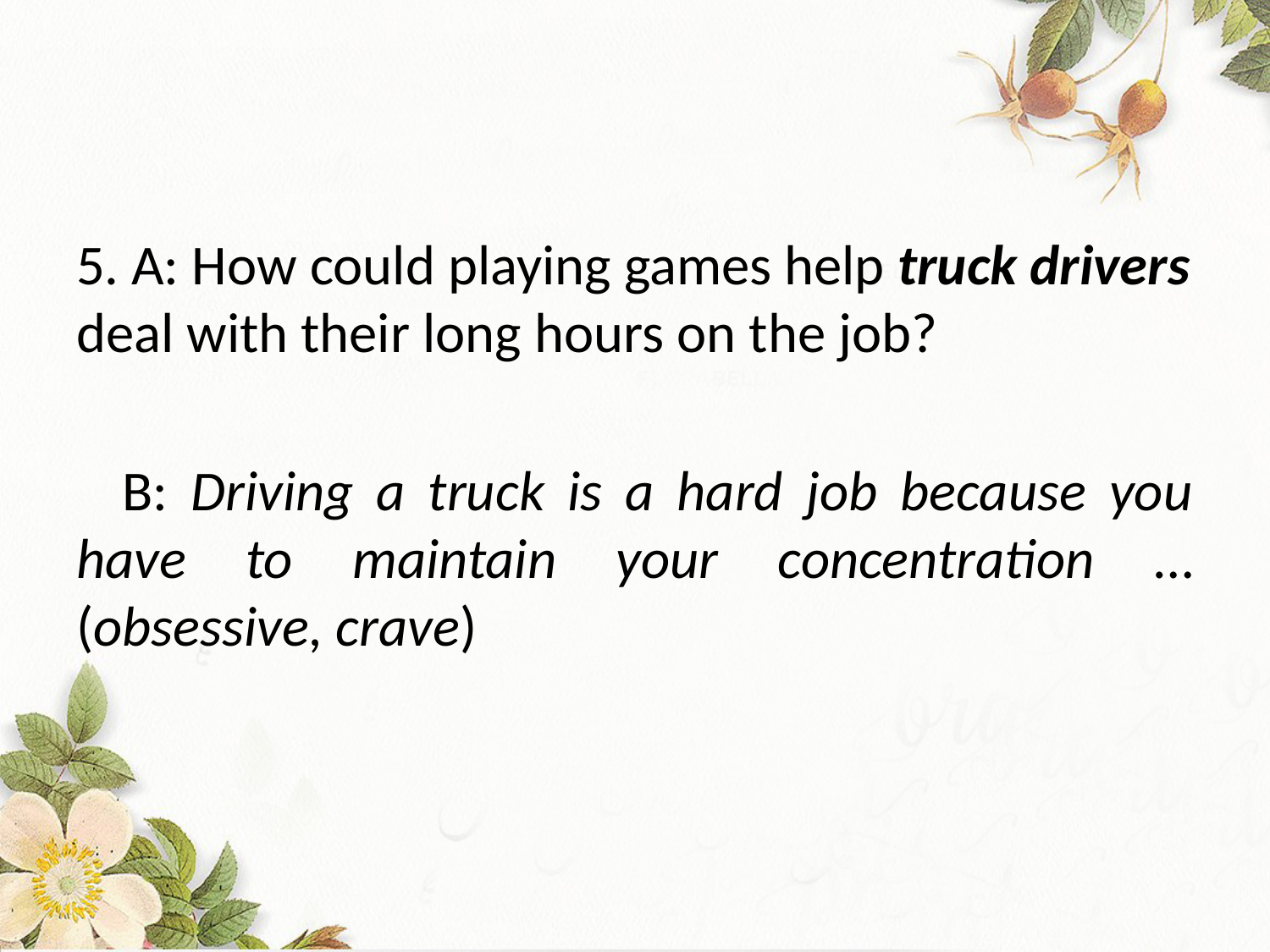

5. A: How could playing games help truck drivers deal with their long hours on the job?

  B: Driving a truck is a hard job because you have to maintain your concentration …(obsessive, crave)